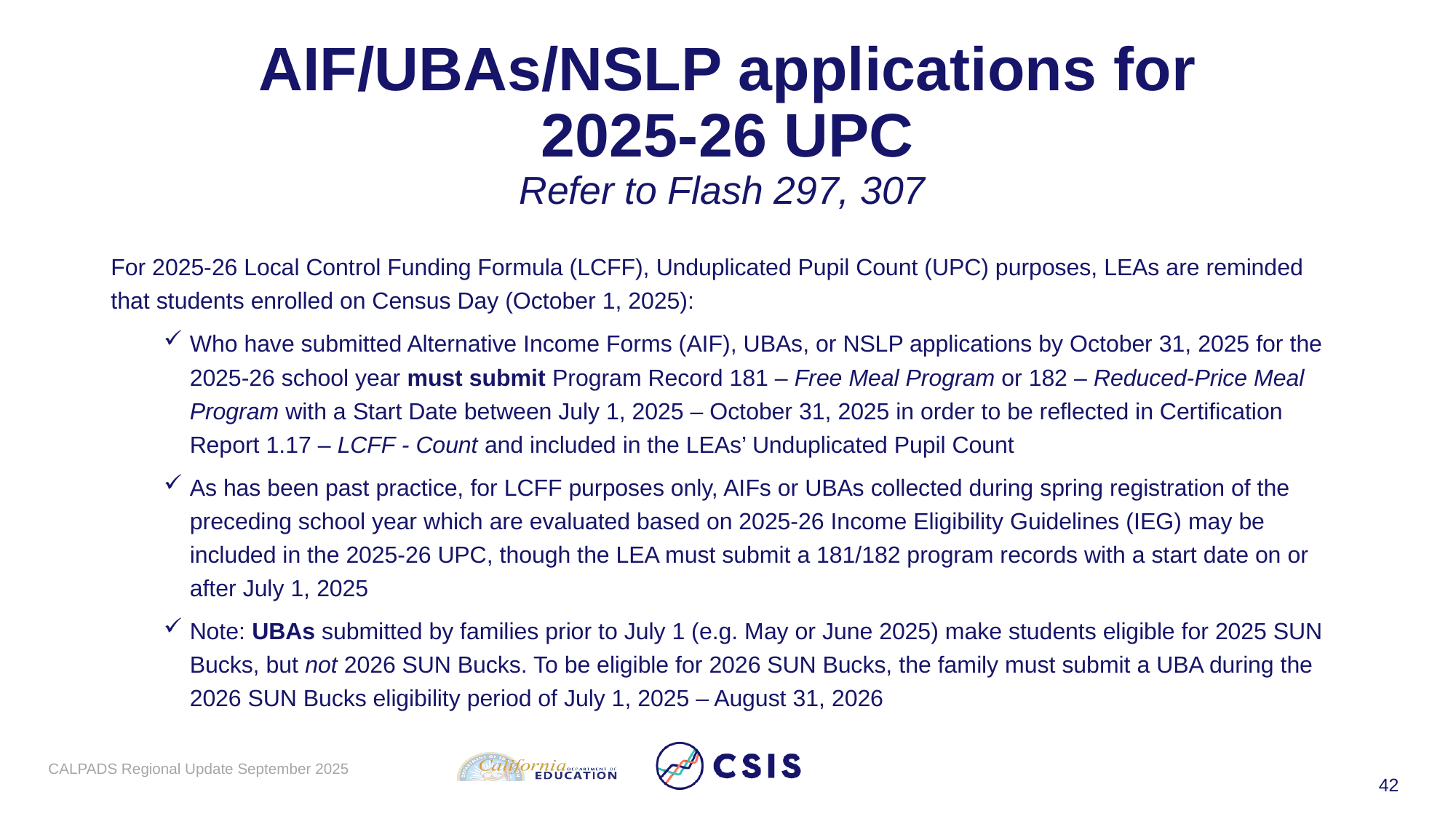

# AIF/UBAs/NSLP applications for 2025-26 UPC Refer to Flash 297, 307
For 2025-26 Local Control Funding Formula (LCFF), Unduplicated Pupil Count (UPC) purposes, LEAs are reminded that students enrolled on Census Day (October 1, 2025):
Who have submitted Alternative Income Forms (AIF), UBAs, or NSLP applications by October 31, 2025 for the 2025-26 school year must submit Program Record 181 – Free Meal Program or 182 – Reduced-Price Meal Program with a Start Date between July 1, 2025 – October 31, 2025 in order to be reflected in Certification Report 1.17 – LCFF - Count and included in the LEAs’ Unduplicated Pupil Count
As has been past practice, for LCFF purposes only, AIFs or UBAs collected during spring registration of the preceding school year which are evaluated based on 2025-26 Income Eligibility Guidelines (IEG) may be included in the 2025-26 UPC, though the LEA must submit a 181/182 program records with a start date on or after July 1, 2025
Note: UBAs submitted by families prior to July 1 (e.g. May or June 2025) make students eligible for 2025 SUN Bucks, but not 2026 SUN Bucks. To be eligible for 2026 SUN Bucks, the family must submit a UBA during the 2026 SUN Bucks eligibility period of July 1, 2025 – August 31, 2026
CALPADS Regional Update September 2025